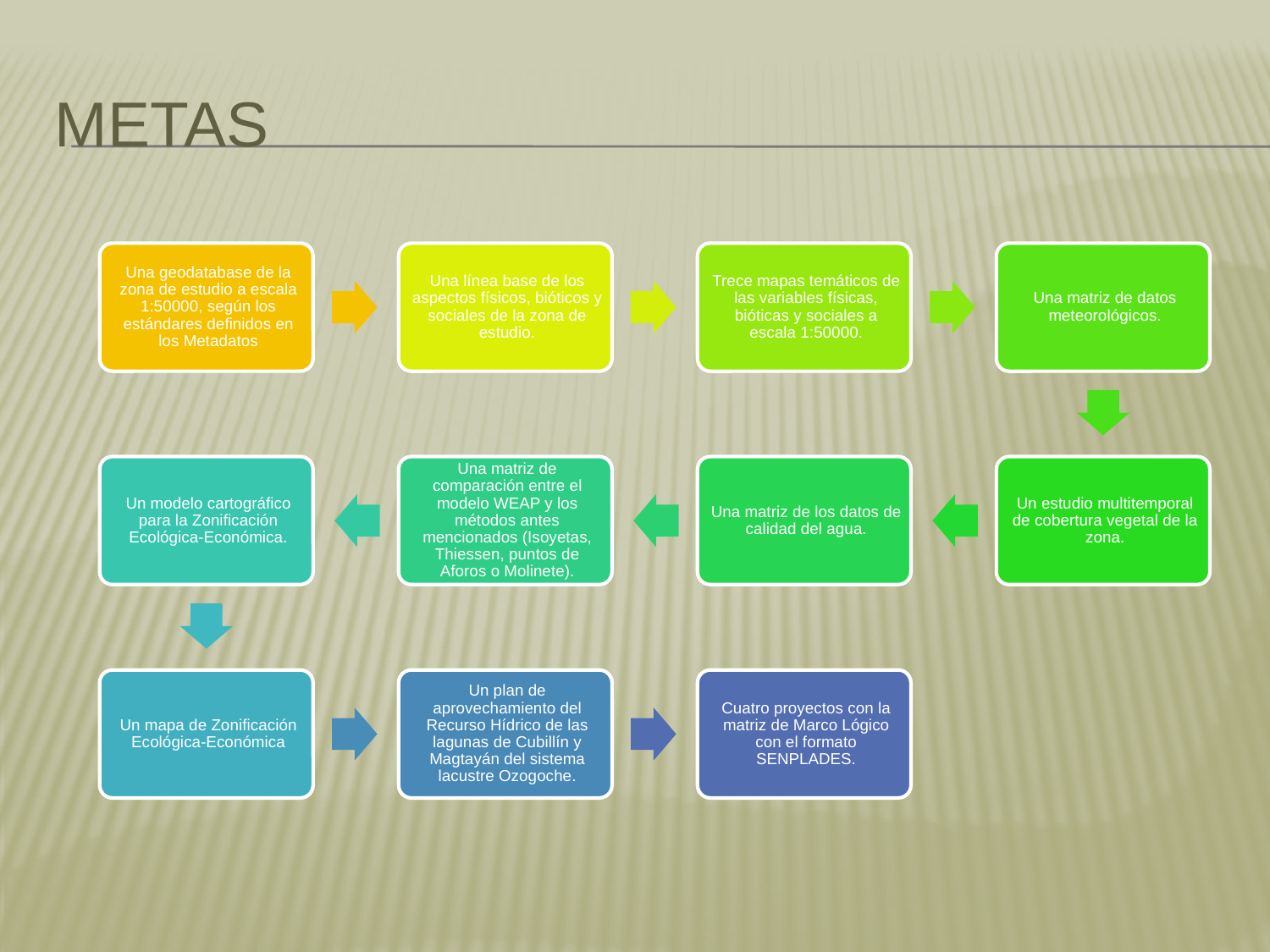

# METAS
Una geodatabase de la zona de estudio a escala 1:50000, según los estándares definidos en los Metadatos

Una línea base de los aspectos físicos, bióticos y sociales de la zona de estudio.

Trece mapas temáticos de las variables físicas, bióticas y sociales a escala 1:50000.

Una matriz de datos meteorológicos.

Un estudio multitemporal de cobertura vegetal de la zona.

Una matriz de los datos de calidad del agua.

Una matriz de comparación entre el modelo WEAP y los métodos antes mencionados (Isoyetas, Thiessen, puntos de Aforos o Molinete).

Un modelo cartográfico para la Zonificación Ecológica-Económica.

Un mapa de Zonificación Ecológica-Económica

Un plan de aprovechamiento del Recurso Hídrico de las lagunas de Cubillín y Magtayán del sistema lacustre Ozogoche.

Cuatro proyectos con la matriz de Marco Lógico con el formato SENPLADES.